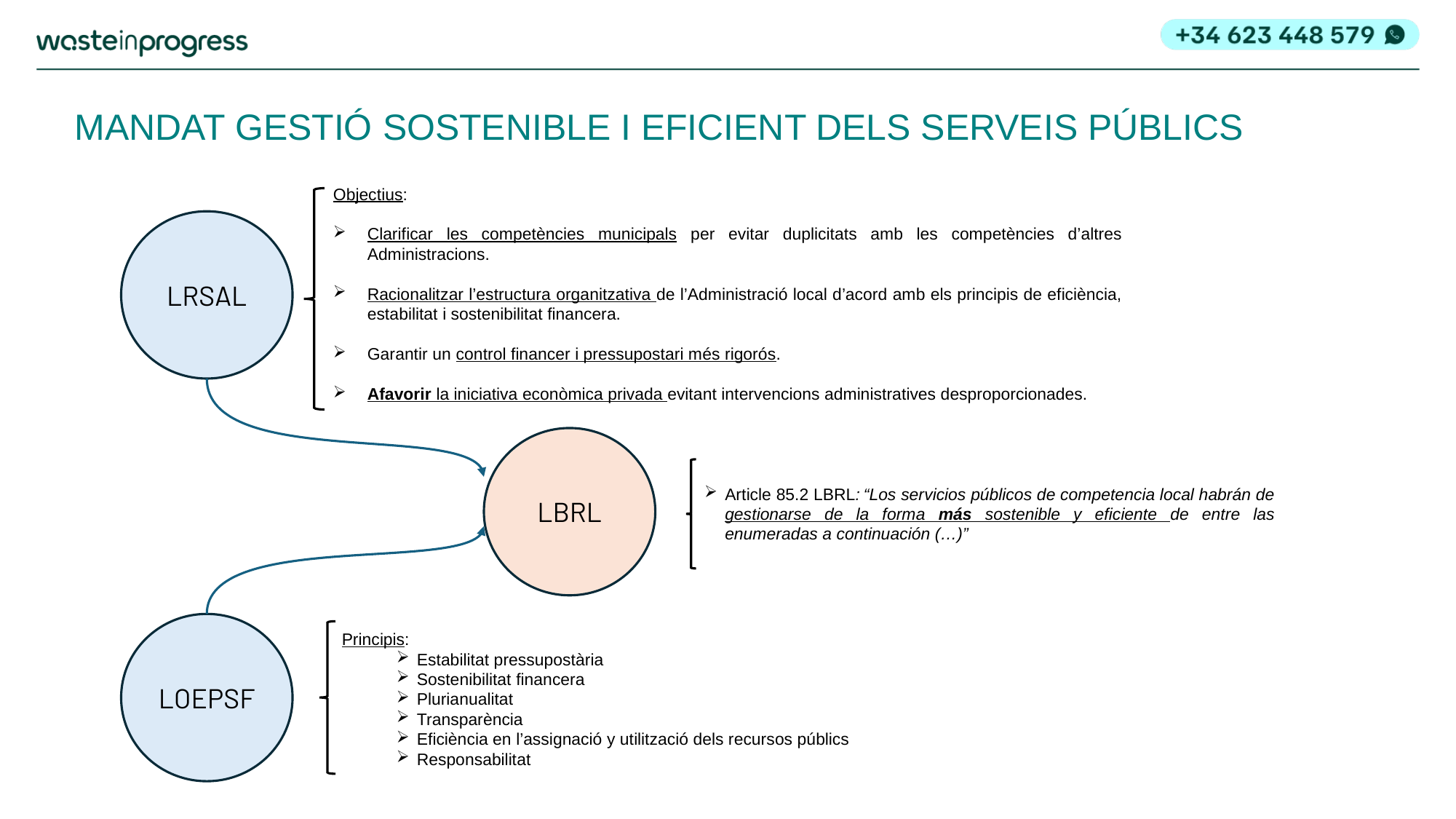

MANDAT GESTIÓ SOSTENIBLE I EFICIENT DELS SERVEIS PÚBLICS
Objectius:

Clarificar les competències municipals per evitar duplicitats amb les competències d’altres Administracions.

Racionalitzar l’estructura organitzativa de l’Administració local d’acord amb els principis de eficiència, estabilitat i sostenibilitat financera.

Garantir un control financer i pressupostari més rigorós.

Afavorir la iniciativa econòmica privada evitant intervencions administratives desproporcionades.

LRSAL
LBRL

Article 85.2 LBRL: “Los servicios públicos de competencia local habrán de gestionarse de la forma más sostenible y eficiente de entre las enumeradas a continuación (…)”
LOEPSF

Principis:
Estabilitat pressupostària
Sostenibilitat financera
Plurianualitat
Transparència
Eficiència en l’assignació y utilització dels recursos públics
Responsabilitat